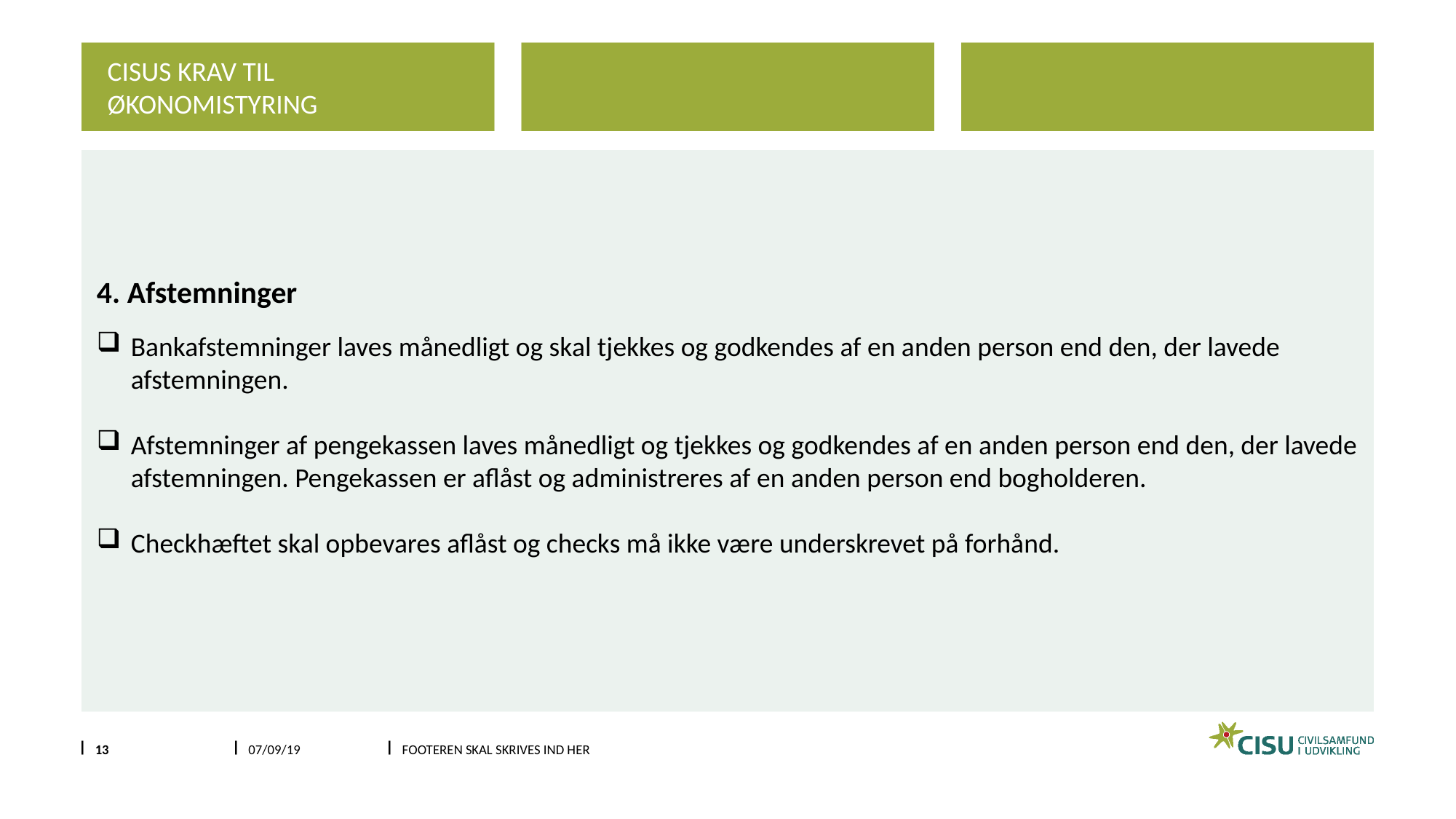

Cisus krav til økonomistyring
4. Afstemninger

Bankafstemninger laves månedligt og skal tjekkes og godkendes af en anden person end den, der lavede afstemningen.

Afstemninger af pengekassen laves månedligt og tjekkes og godkendes af en anden person end den, der lavede afstemningen. Pengekassen er aflåst og administreres af en anden person end bogholderen.

Checkhæftet skal opbevares aflåst og checks må ikke være underskrevet på forhånd.

13
07/09/19
Footeren skal skrives ind her